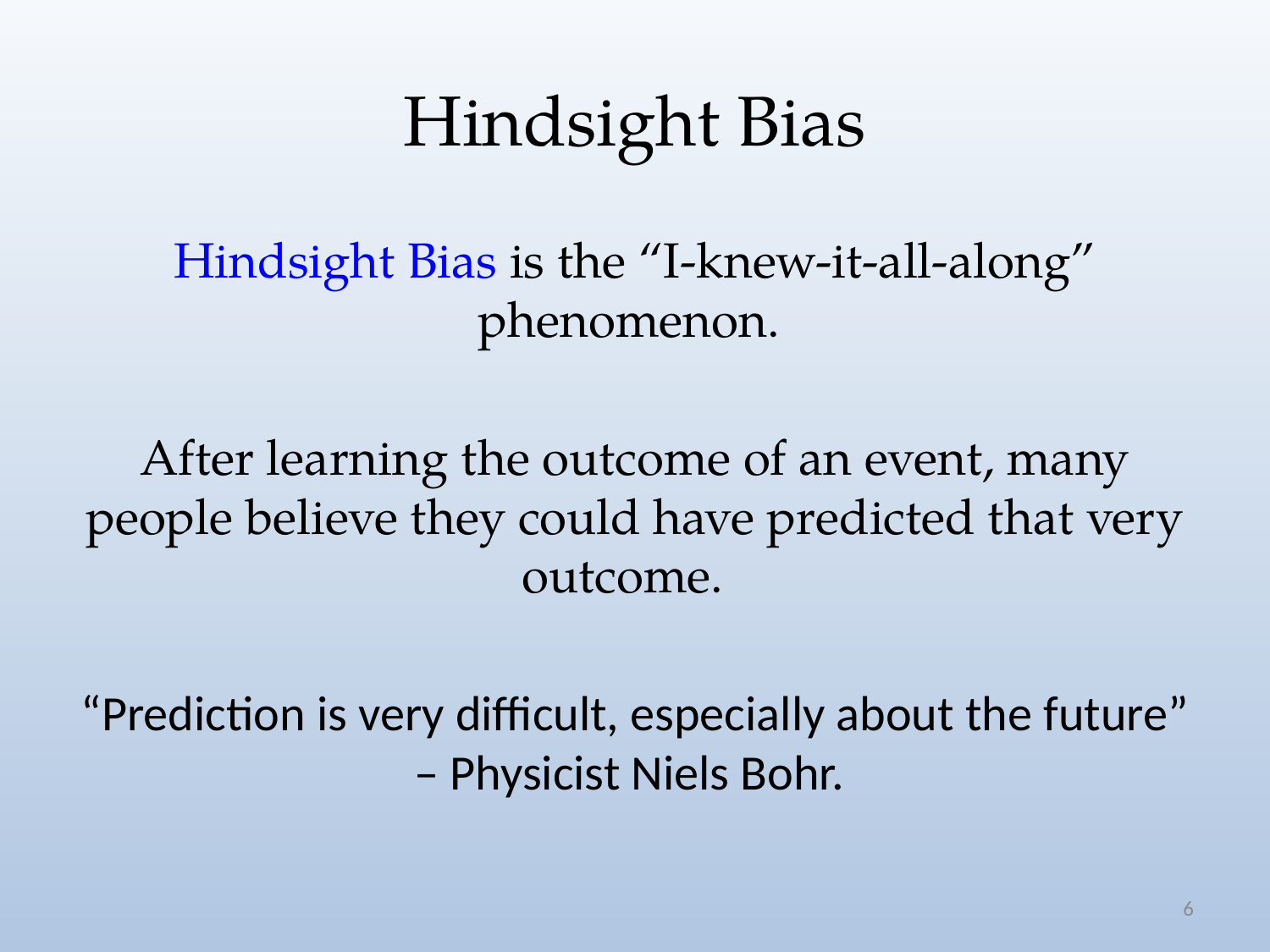

# Hindsight Bias
Hindsight Bias is the “I-knew-it-all-along” phenomenon.

After learning the outcome of an event, many people believe they could have predicted that very outcome.

“Prediction is very difficult, especially about the future” – Physicist Niels Bohr.

6